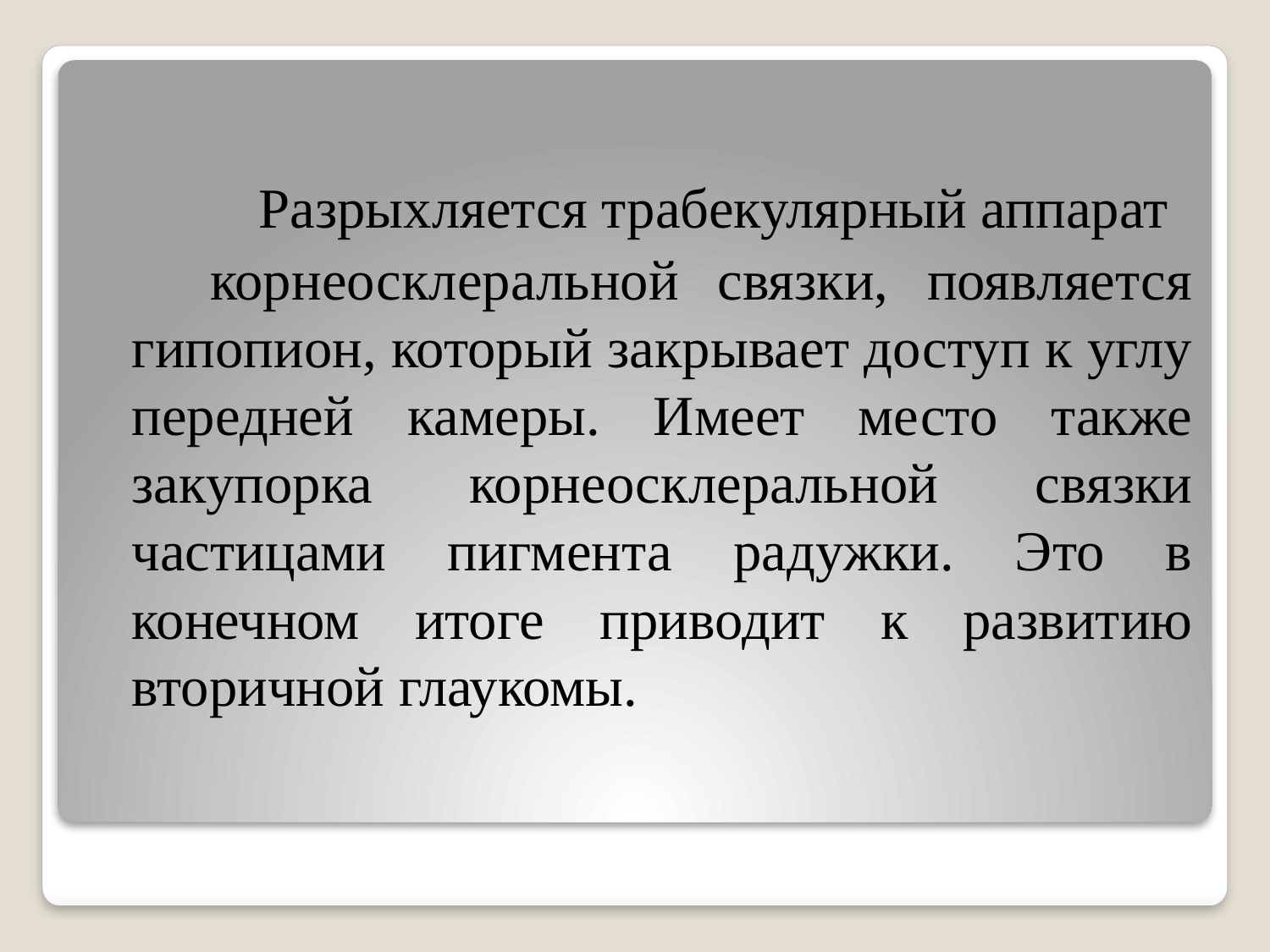

Разрыхляется трабекулярный аппарат
   корнеосклеральной связки, появляется гипопион, который закрывает доступ к углу передней камеры. Имеет место также закупорка корнеосклеральной связки частицами пигмента радужки. Это в конечном итоге приводит к развитию вторичной глаукомы.